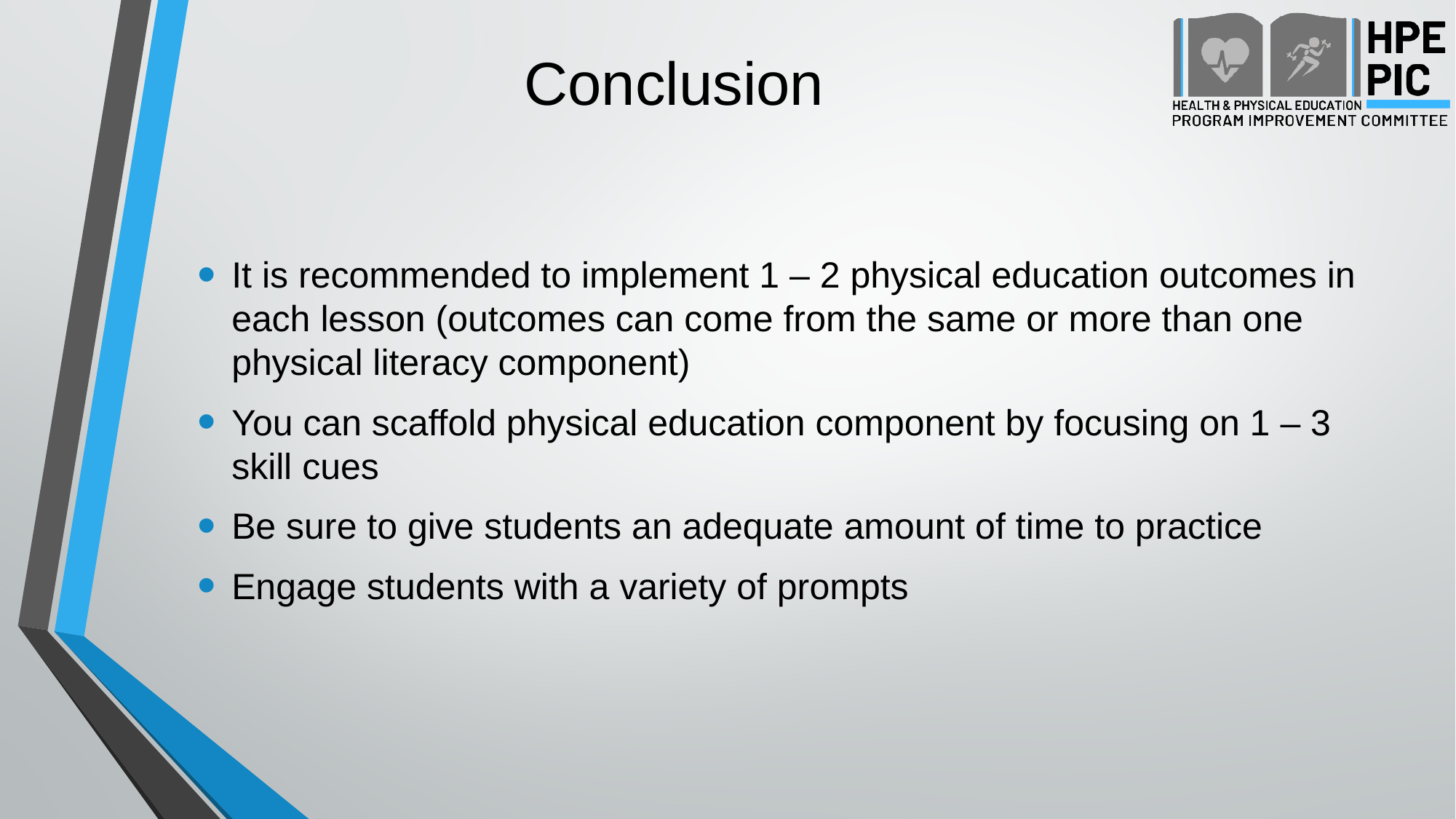

# Conclusion
It is recommended to implement 1 – 2 physical education outcomes in each lesson (outcomes can come from the same or more than one physical literacy component)
You can scaffold physical education component by focusing on 1 – 3 skill cues
Be sure to give students an adequate amount of time to practice
Engage students with a variety of prompts